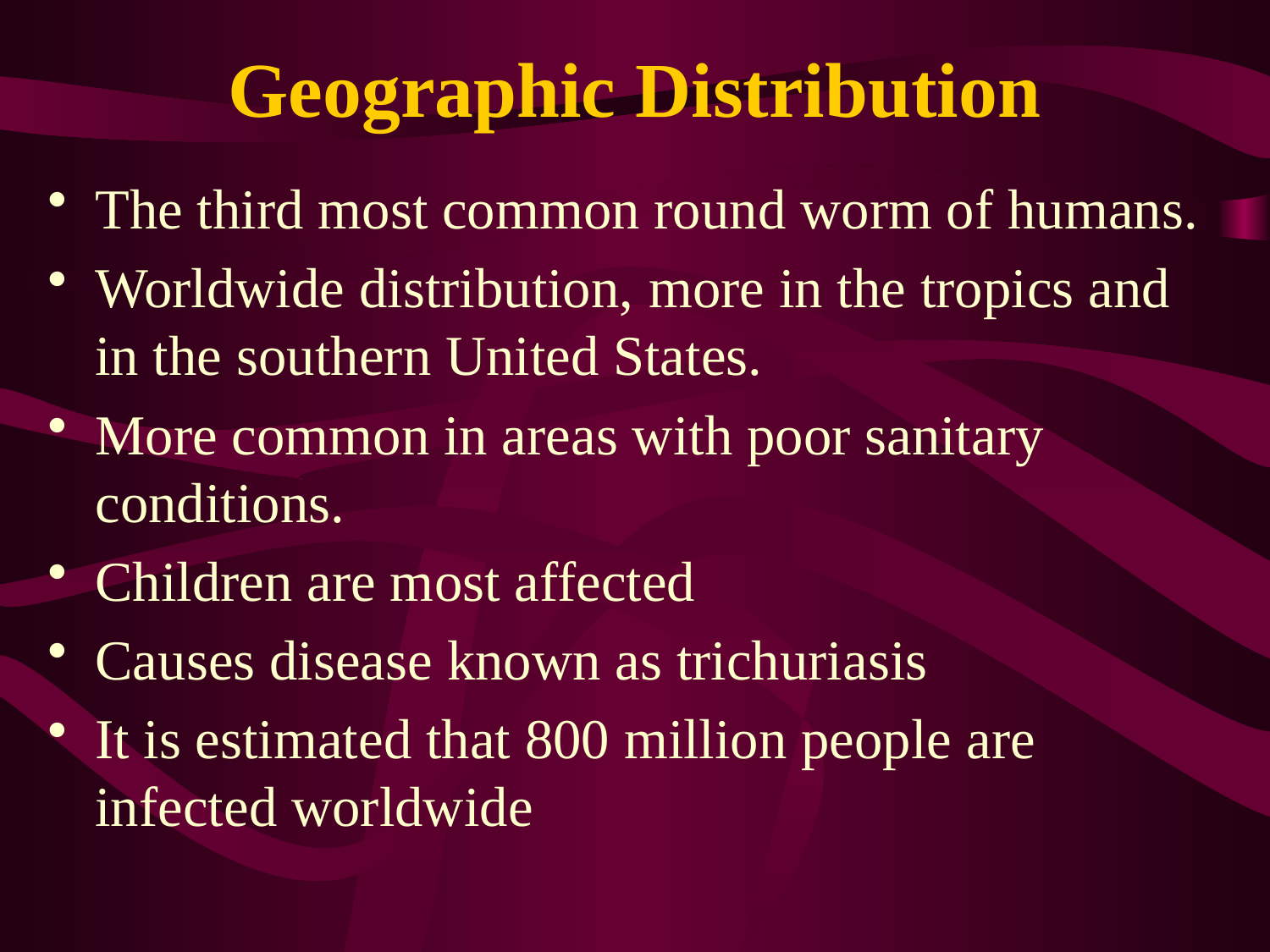

# Geographic Distribution
The third most common round worm of humans.
Worldwide distribution, more in the tropics and in the southern United States.
More common in areas with poor sanitary conditions.
Children are most affected
Causes disease known as trichuriasis
It is estimated that 800 million people are infected worldwide